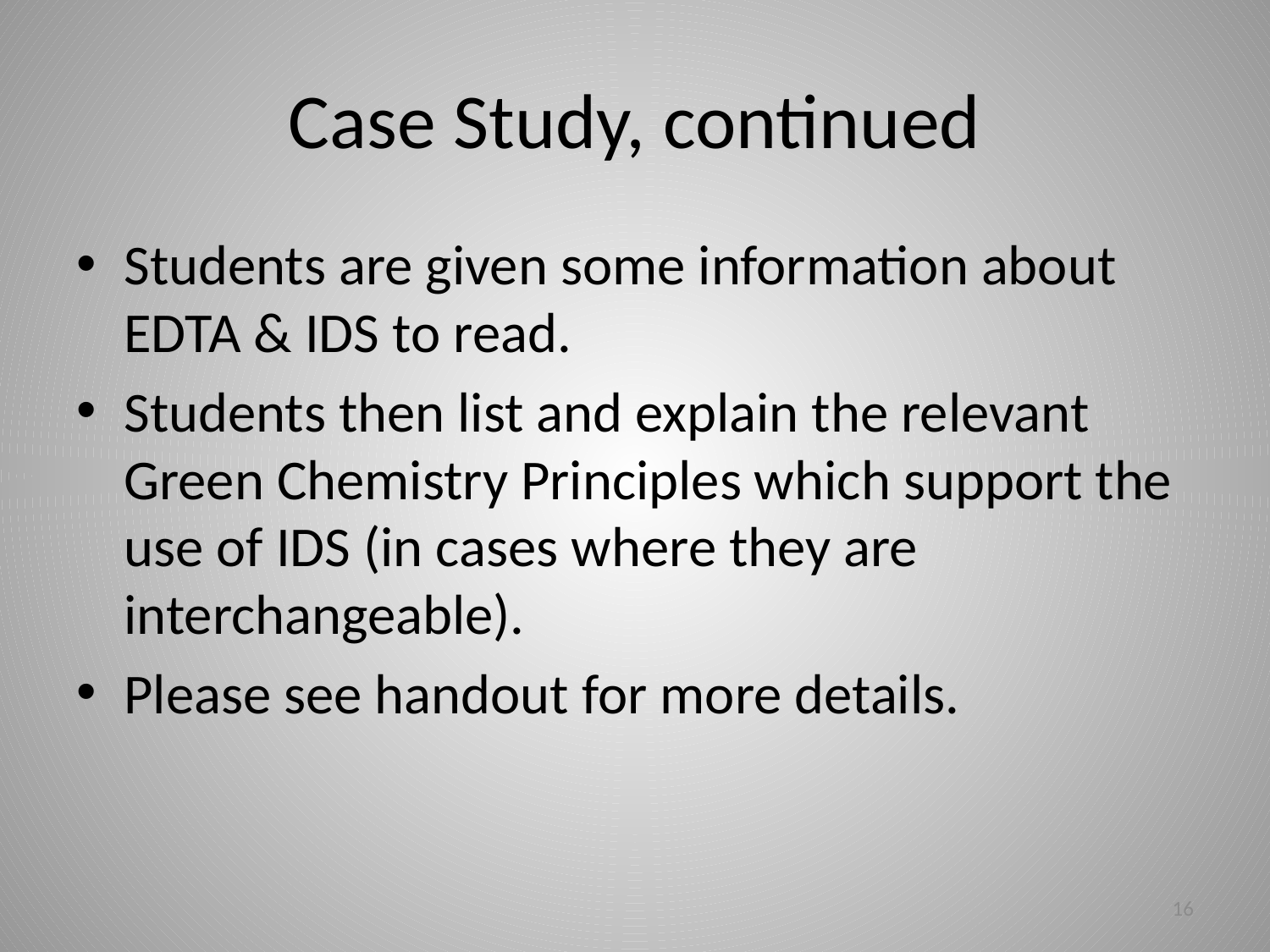

# Case Study, continued
Students are given some information about EDTA & IDS to read.
Students then list and explain the relevant Green Chemistry Principles which support the use of IDS (in cases where they are interchangeable).
Please see handout for more details.
16